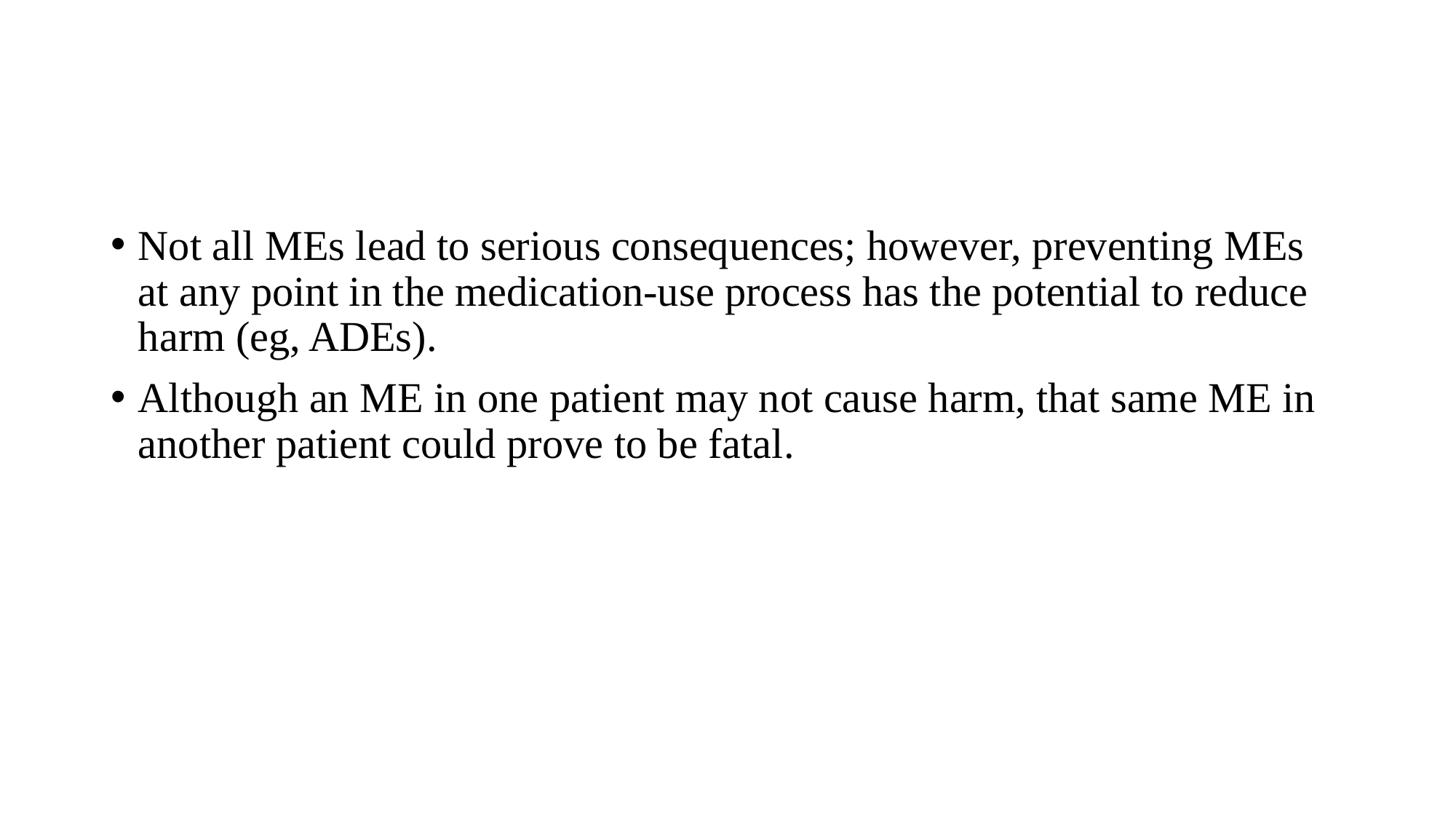

#
Not all MEs lead to serious consequences; however, preventing MEs at any point in the medication-use process has the potential to reduce harm (eg, ADEs).
Although an ME in one patient may not cause harm, that same ME in another patient could prove to be fatal.